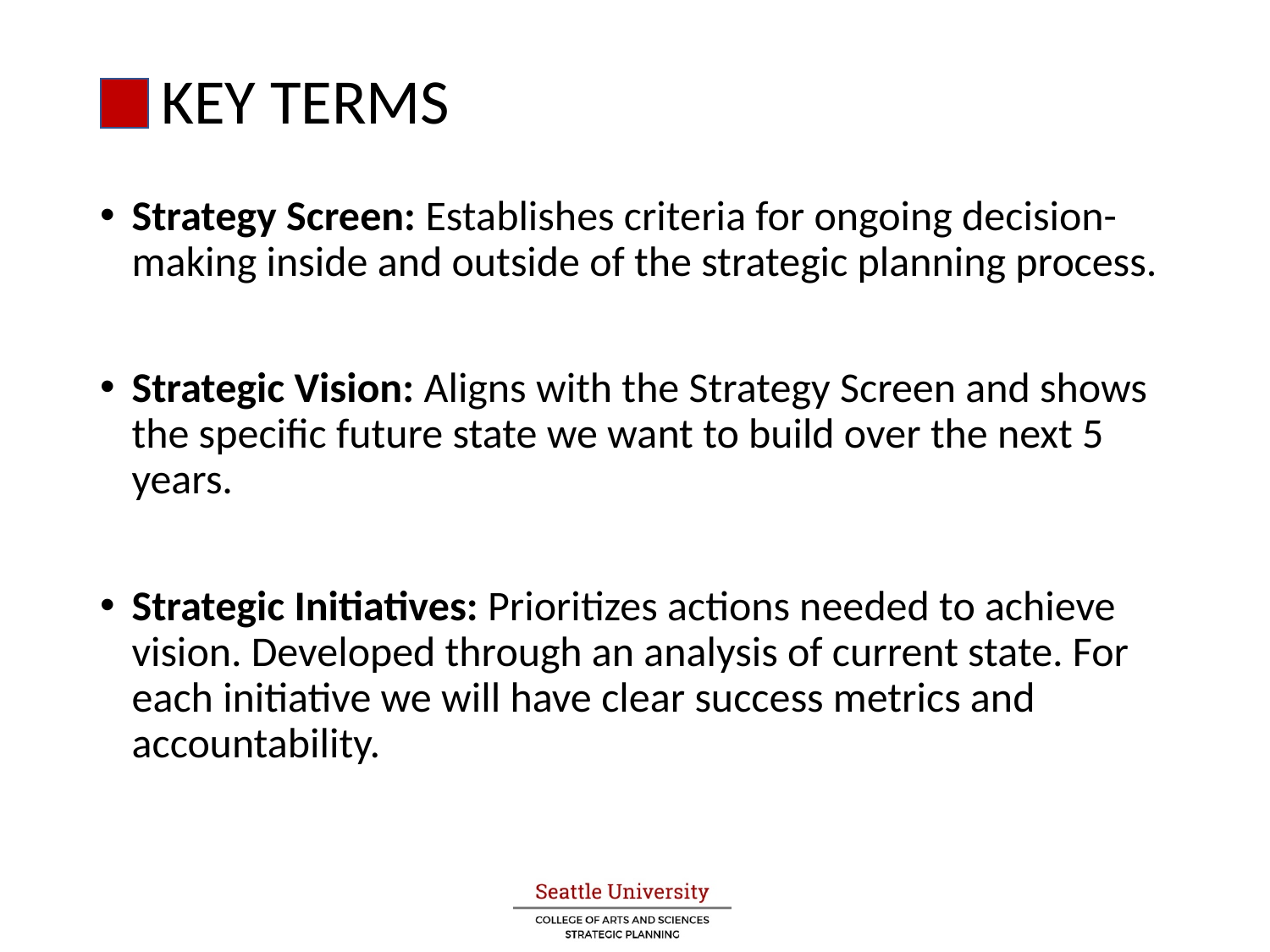

KEY TERMS

Strategy Screen: Establishes criteria for ongoing decision-making inside and outside of the strategic planning process.

Strategic Vision: Aligns with the Strategy Screen and shows the specific future state we want to build over the next 5 years.

Strategic Initiatives: Prioritizes actions needed to achieve vision. Developed through an analysis of current state. For each initiative we will have clear success metrics and accountability.